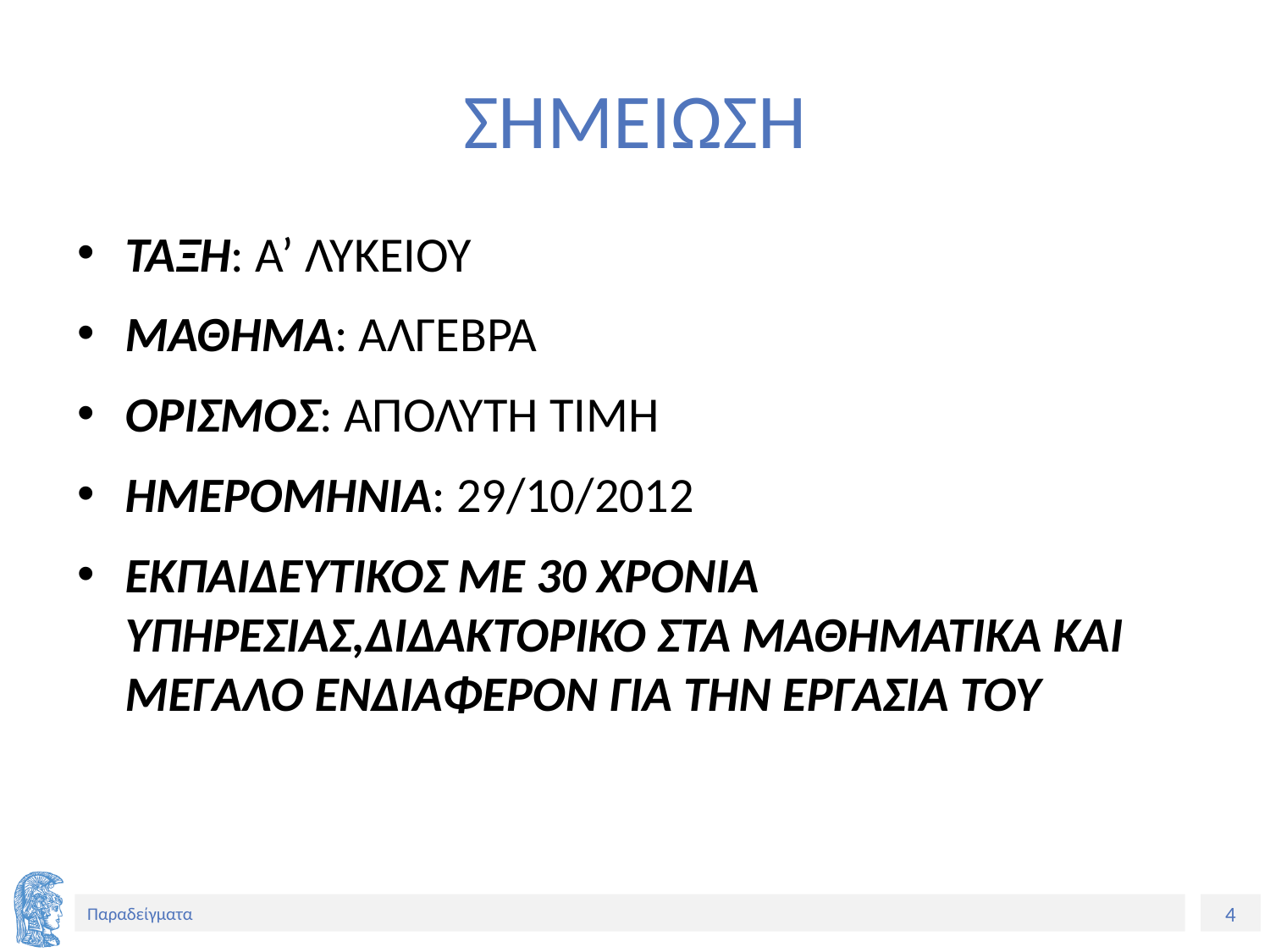

# ΣΗΜΕΙΩΣΗ
ΤΑΞΗ: Α’ ΛΥΚΕΙΟΥ
ΜΑΘΗΜΑ: ΑΛΓΕΒΡΑ
ΟΡΙΣΜΟΣ: ΑΠΟΛΥΤΗ ΤΙΜΗ
ΗΜΕΡΟΜΗΝΙΑ: 29/10/2012
ΕΚΠΑΙΔΕΥΤΙΚΟΣ ΜΕ 30 ΧΡΟΝΙΑ ΥΠΗΡΕΣΙΑΣ,ΔΙΔΑΚΤΟΡΙΚΟ ΣΤΑ ΜΑΘΗΜΑΤΙΚΑ ΚΑΙ ΜΕΓΑΛΟ ΕΝΔΙΑΦΕΡΟΝ ΓΙΑ ΤΗΝ ΕΡΓΑΣΙΑ ΤΟΥ